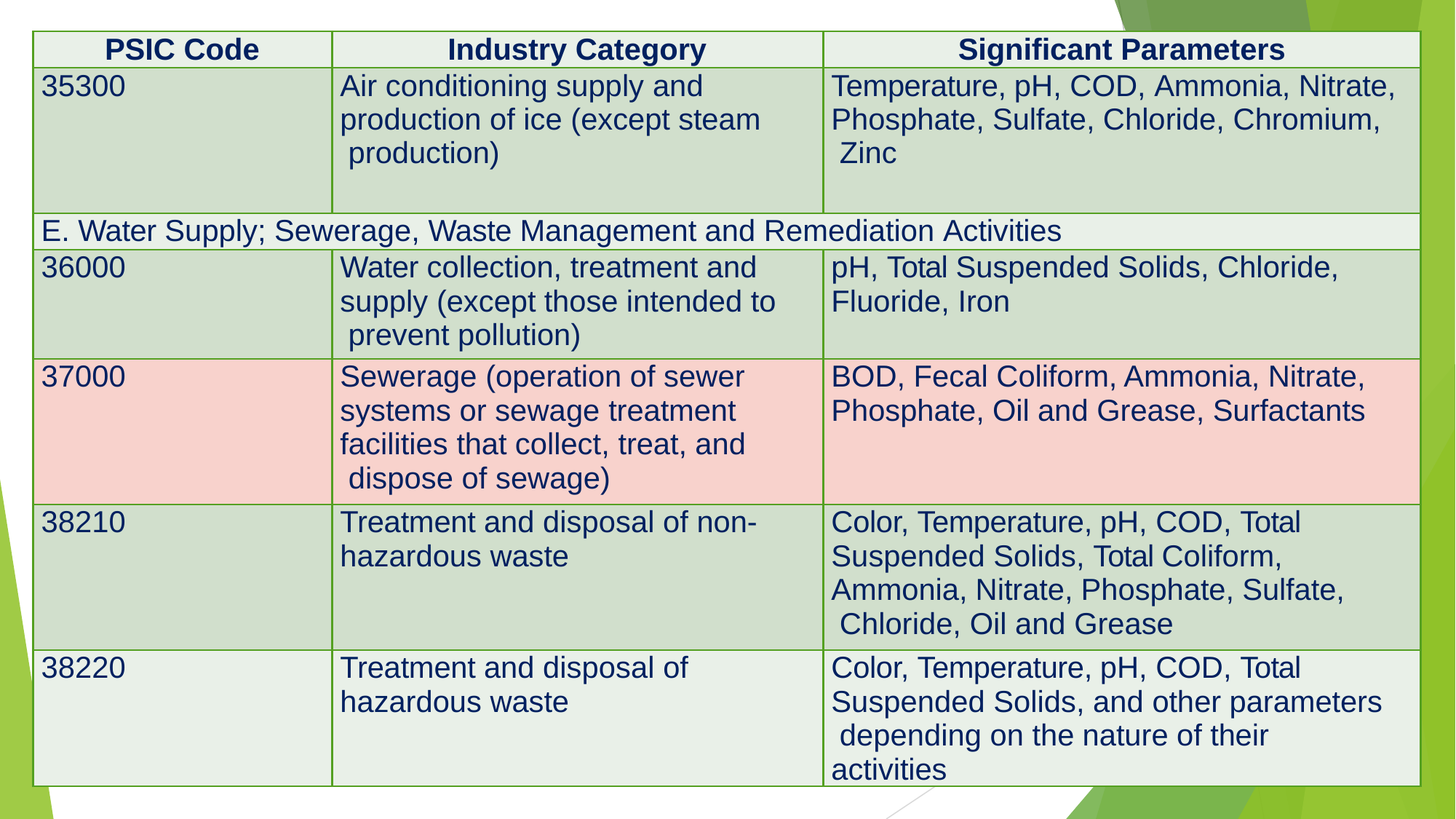

| PSIC Code | Industry Category | Significant Parameters |
| --- | --- | --- |
| 35300 | Air conditioning supply and production of ice (except steam production) | Temperature, pH, COD, Ammonia, Nitrate, Phosphate, Sulfate, Chloride, Chromium, Zinc |
| E. Water Supply; Sewerage, Waste Management and Remediation Activities |  |  |
| 36000 | Water collection, treatment and supply (except those intended to prevent pollution) | pH, Total Suspended Solids, Chloride, Fluoride, Iron |
| 37000 | Sewerage (operation of sewer systems or sewage treatment facilities that collect, treat, and dispose of sewage) | BOD, Fecal Coliform, Ammonia, Nitrate, Phosphate, Oil and Grease, Surfactants |
| 38210 | Treatment and disposal of non- hazardous waste | Color, Temperature, pH, COD, Total Suspended Solids, Total Coliform, Ammonia, Nitrate, Phosphate, Sulfate, Chloride, Oil and Grease |
| 38220 | Treatment and disposal of hazardous waste | Color, Temperature, pH, COD, Total Suspended Solids, and other parameters depending on the nature of their activities |